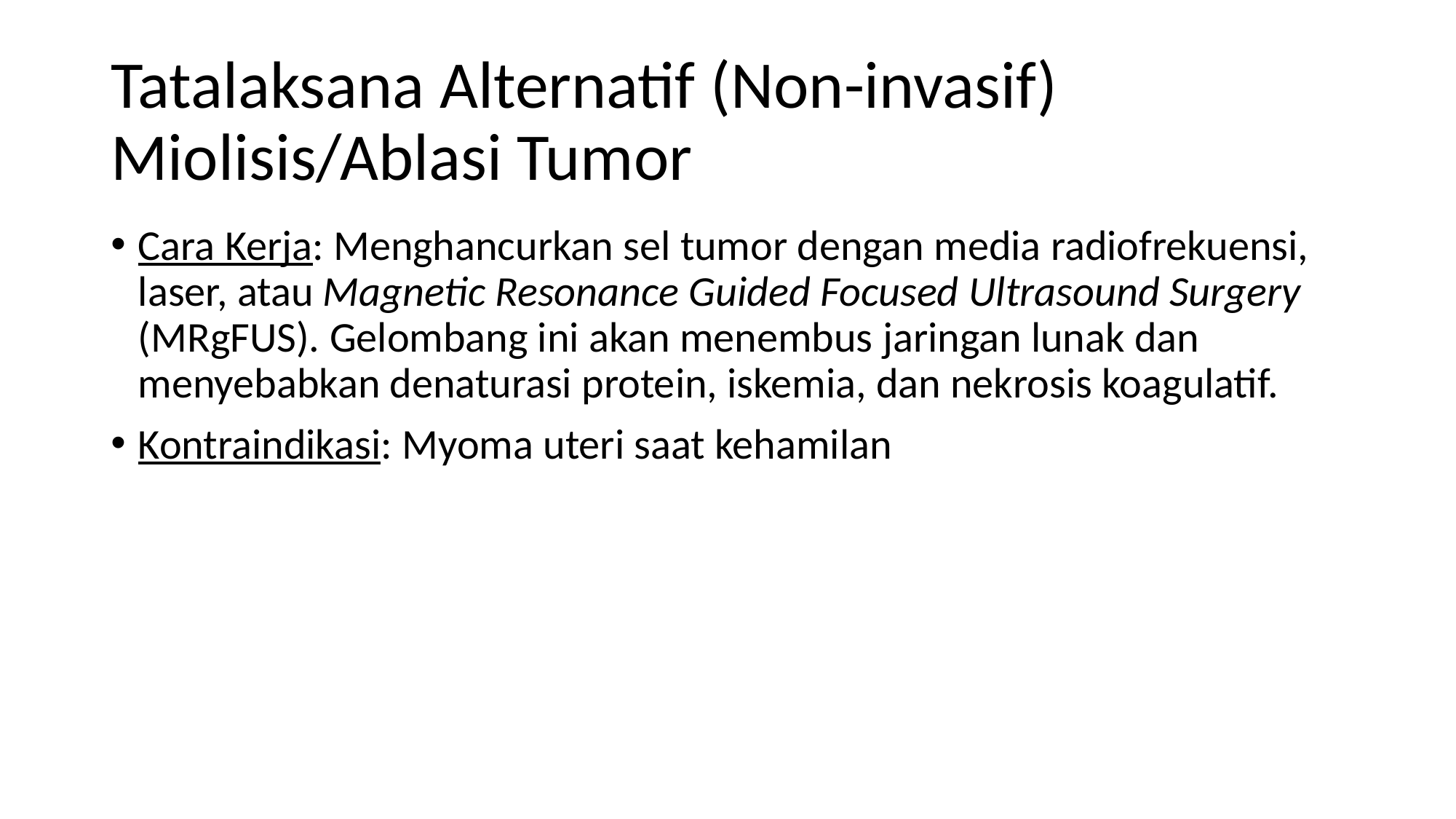

# Tatalaksana Alternatif (Non-invasif) Miolisis/Ablasi Tumor
Cara Kerja: Menghancurkan sel tumor dengan media radiofrekuensi, laser, atau Magnetic Resonance Guided Focused Ultrasound Surgery (MRgFUS). Gelombang ini akan menembus jaringan lunak dan menyebabkan denaturasi protein, iskemia, dan nekrosis koagulatif.
Kontraindikasi: Myoma uteri saat kehamilan